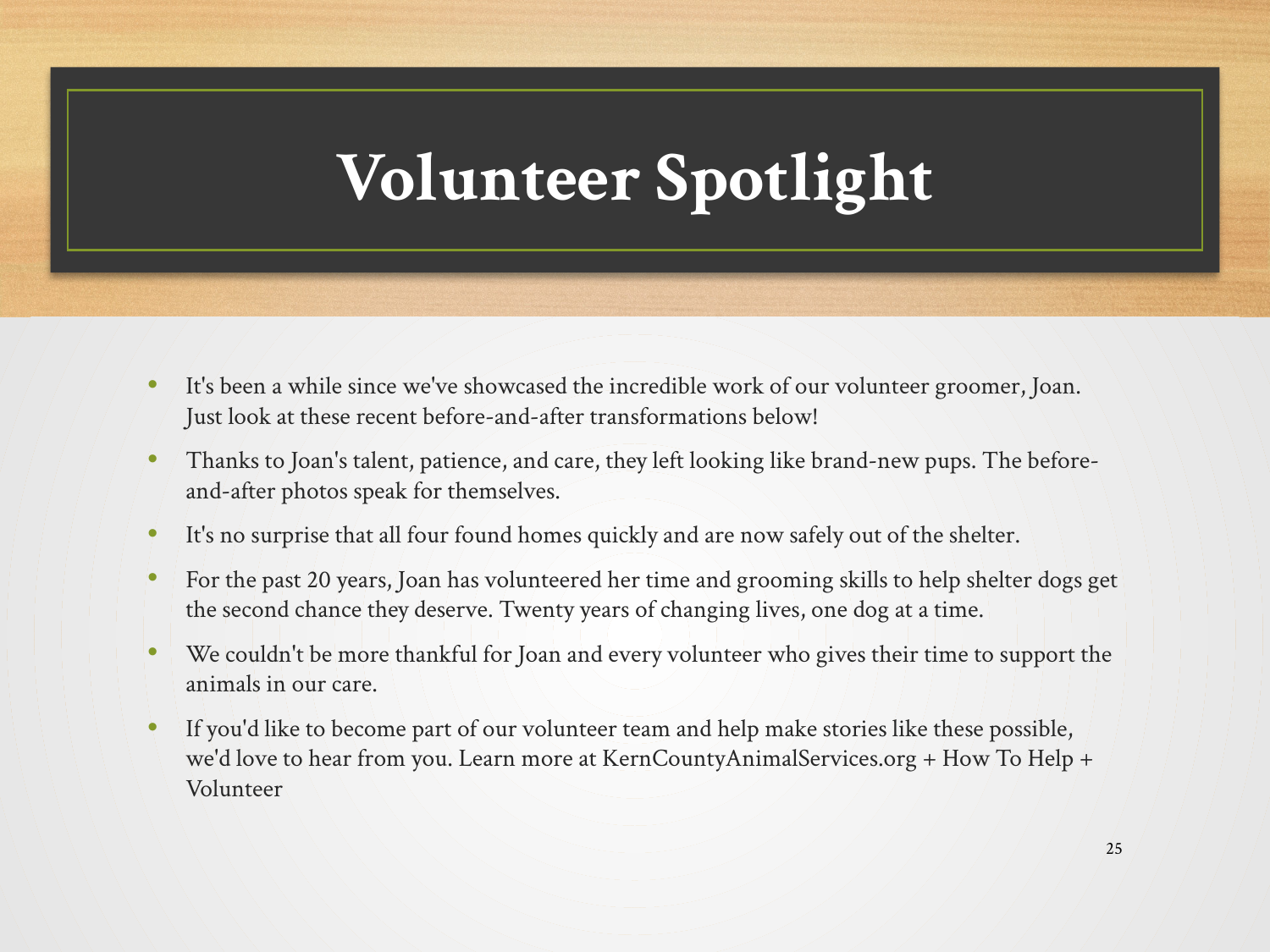

# Volunteer Spotlight

It's been a while since we've showcased the incredible work of our volunteer groomer, Joan. Just look at these recent before-and-after transformations below!
Thanks to Joan's talent, patience, and care, they left looking like brand-new pups. The before-and-after photos speak for themselves.
It's no surprise that all four found homes quickly and are now safely out of the shelter.
For the past 20 years, Joan has volunteered her time and grooming skills to help shelter dogs get the second chance they deserve. Twenty years of changing lives, one dog at a time.
We couldn't be more thankful for Joan and every volunteer who gives their time to support the animals in our care.
If you'd like to become part of our volunteer team and help make stories like these possible, we'd love to hear from you. Learn more at KernCountyAnimalServices.org + How To Help + Volunteer
25